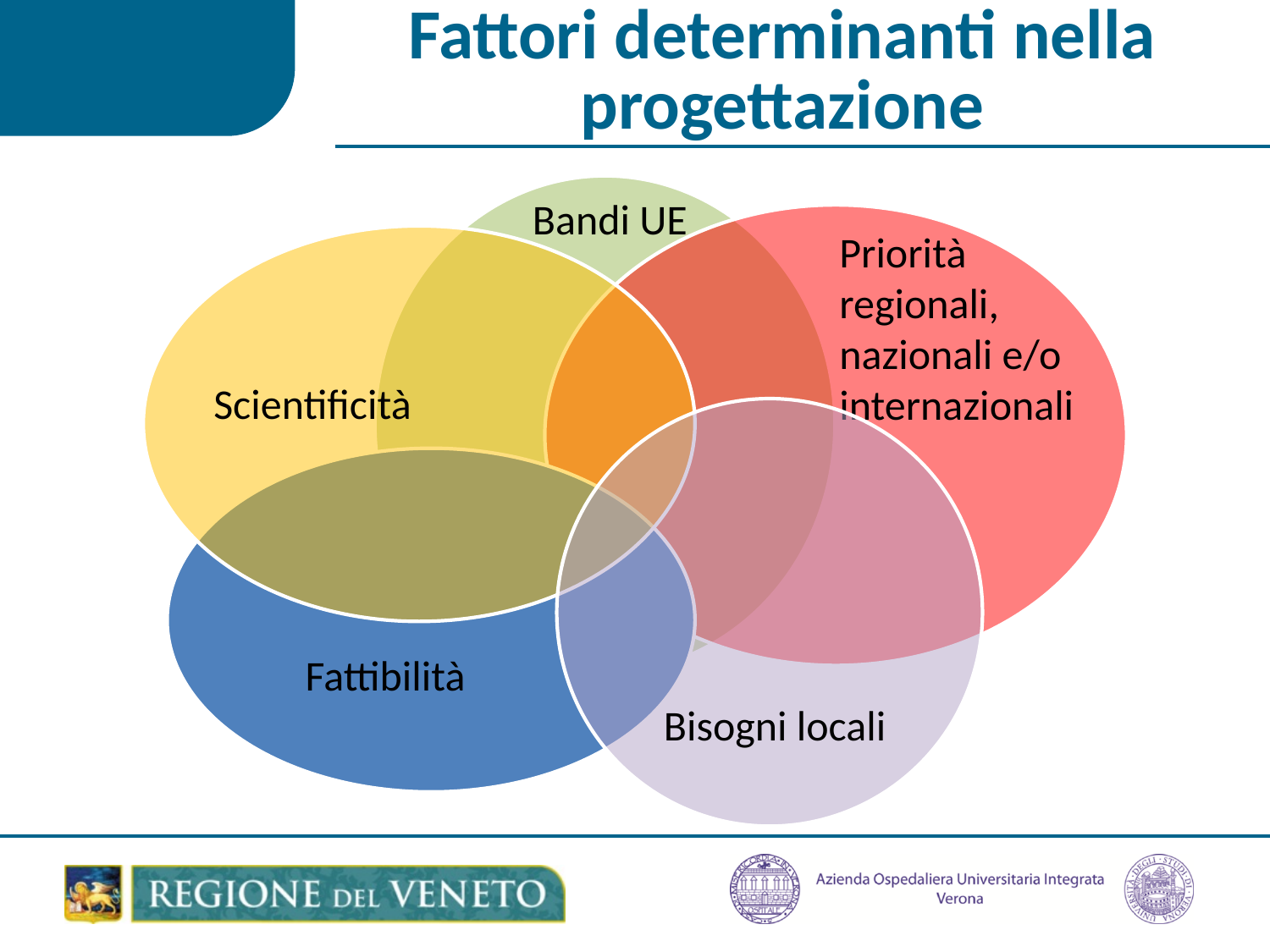

# Fattori determinanti nella progettazione

Bandi UE

Priorità regionali, nazionali e/o internazionali

Scientificità

Bisogni locali

Fattibilità